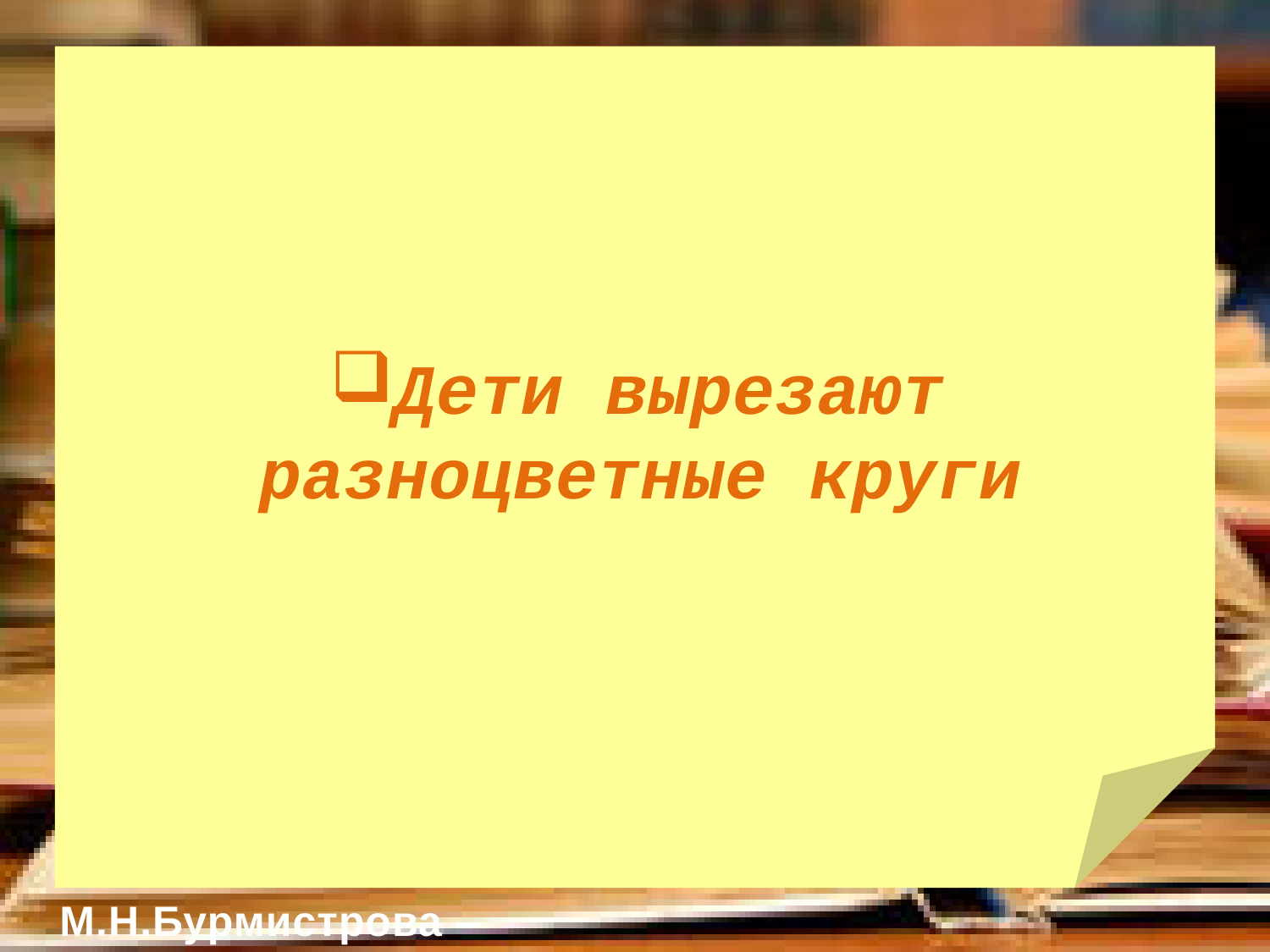

# На 1 этапе
Дети вырезают разноцветные круги